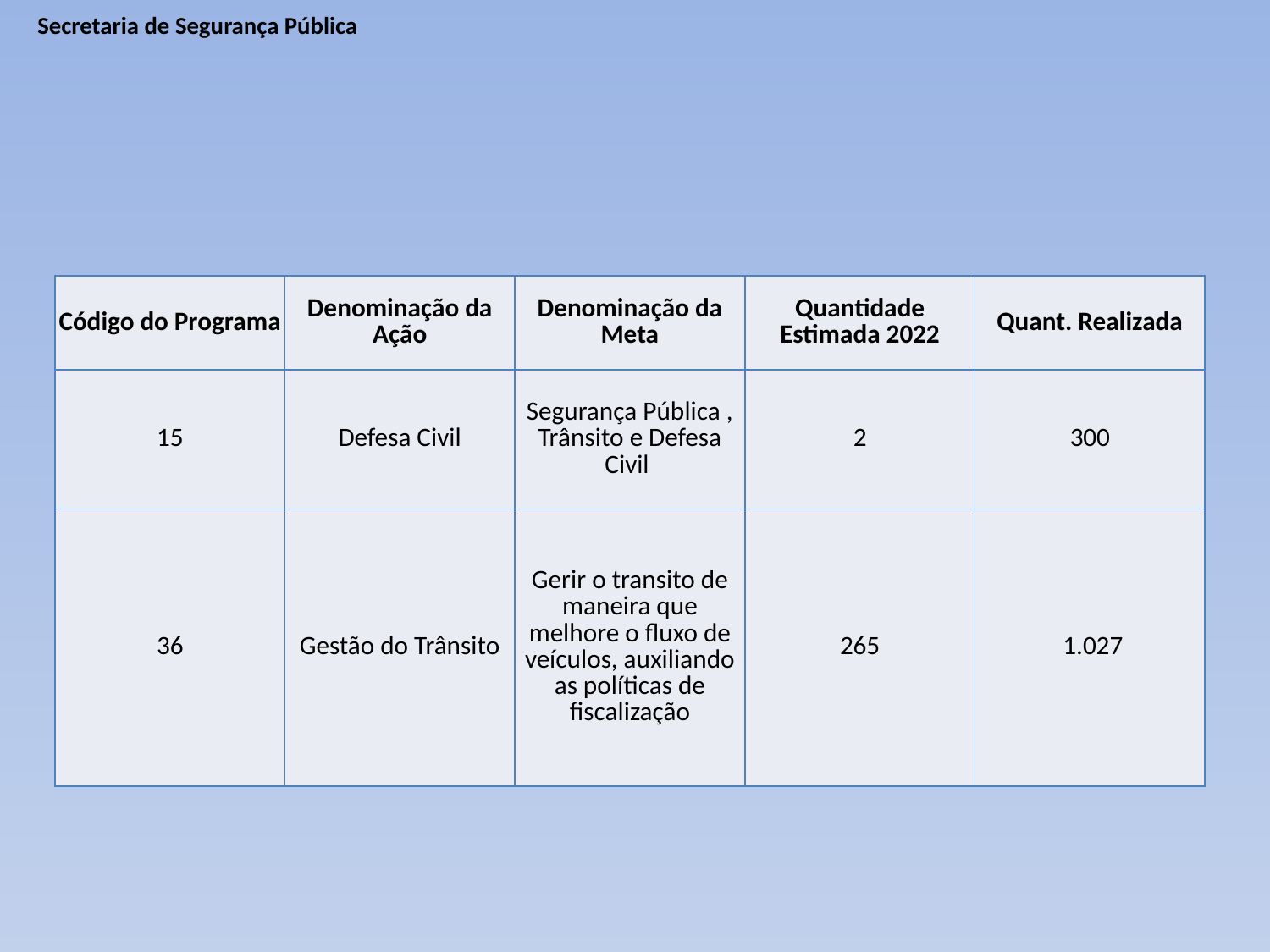

# Secretaria de Segurança Pública

| Código do Programa | Denominação da Ação | Denominação da Meta | Quantidade Estimada 2022 | Quant. Realizada |
| --- | --- | --- | --- | --- |
| 15 | Defesa Civil | Segurança Pública , Trânsito e Defesa Civil | 2 | 300 |
| 36 | Gestão do Trânsito | Gerir o transito de maneira que melhore o fluxo de veículos, auxiliando as políticas de fiscalização | 265 | 1.027 |